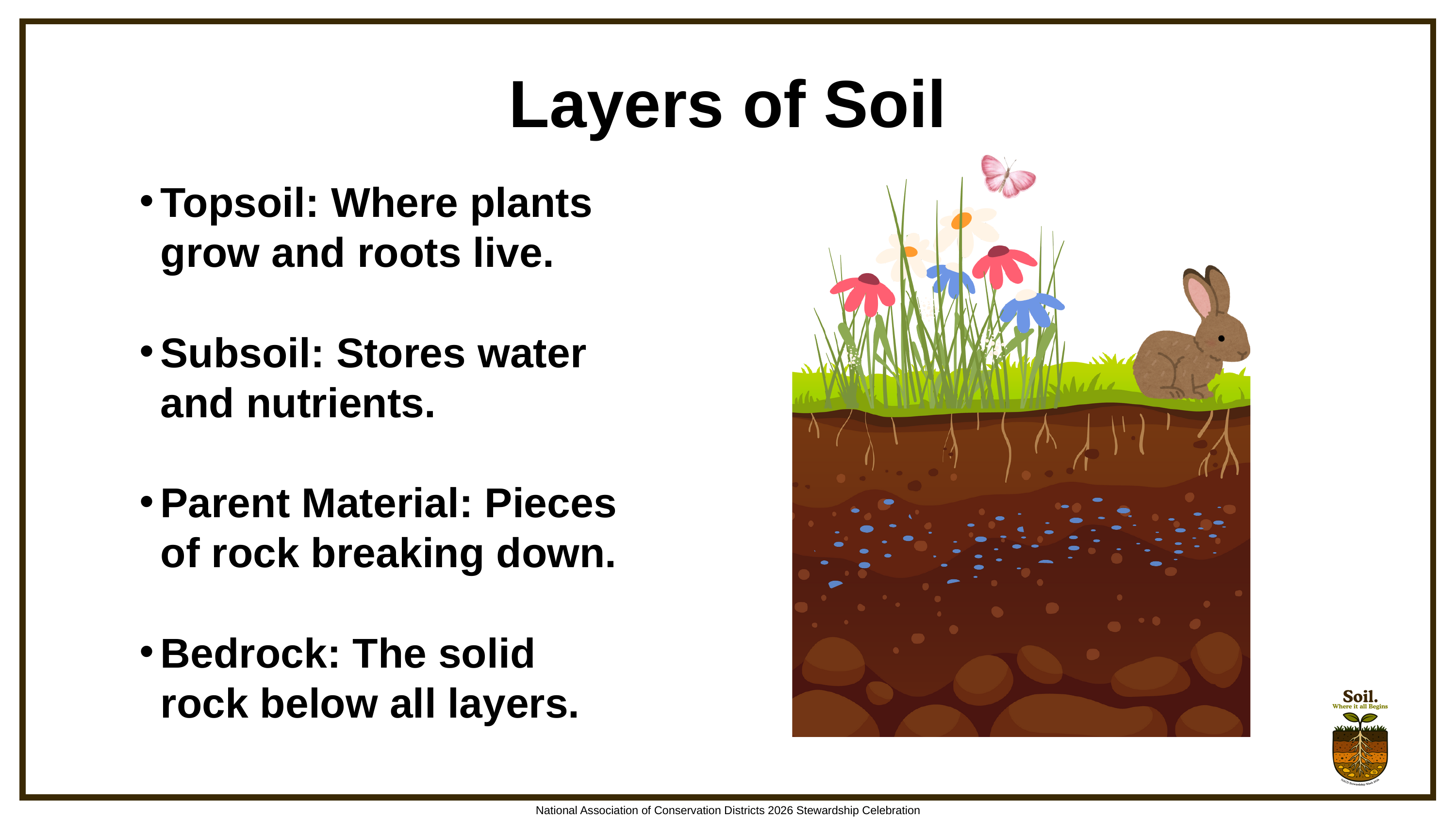

Layers of Soil

Topsoil: Where plants grow and roots live.

Subsoil: Stores water and nutrients.

Parent Material: Pieces of rock breaking down.

Bedrock: The solid rock below all layers.

National Association of Conservation Districts 2026 Stewardship Celebration